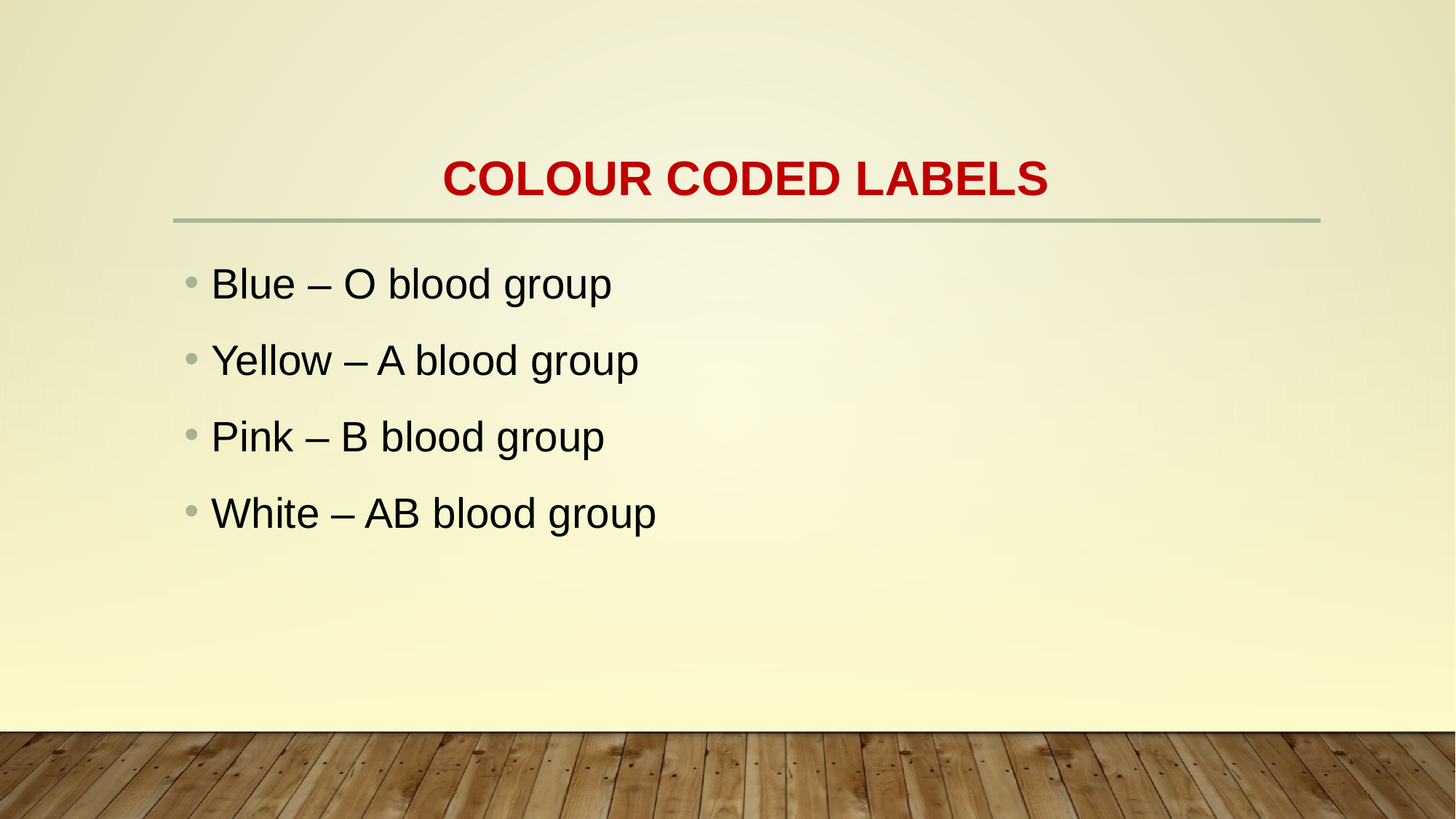

# Colour coded labels
Blue – O blood group
Yellow – A blood group
Pink – B blood group
White – AB blood group